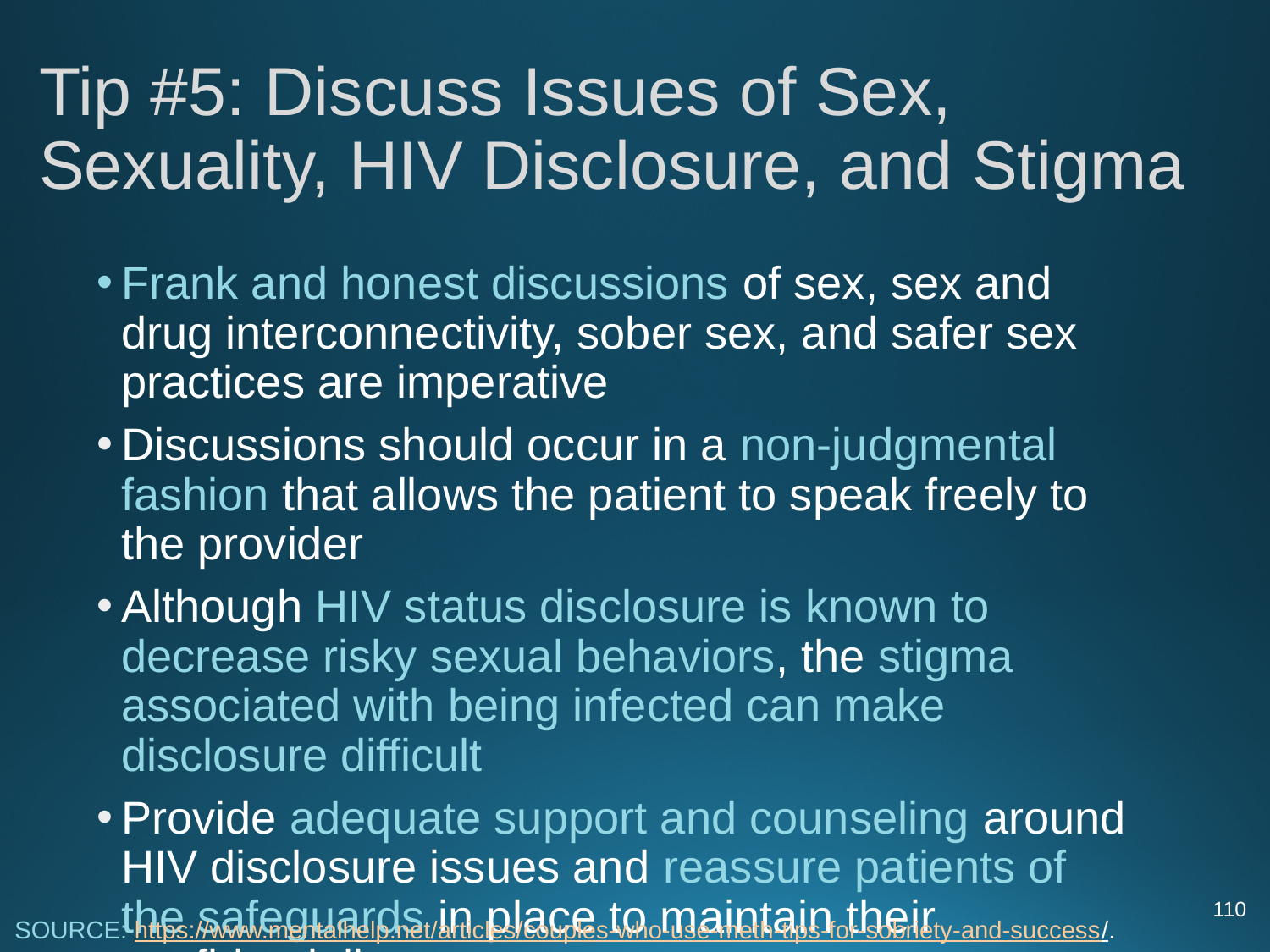

# Tip #5: Discuss Issues of Sex, Sexuality, HIV Disclosure, and Stigma
Frank and honest discussions of sex, sex and drug interconnectivity, sober sex, and safer sex practices are imperative
Discussions should occur in a non-judgmental fashion that allows the patient to speak freely to the provider
Although HIV status disclosure is known to decrease risky sexual behaviors, the stigma associated with being infected can make disclosure difficult
Provide adequate support and counseling around HIV disclosure issues and reassure patients of the safeguards in place to maintain their confidentiality
110
SOURCE: https://www.mentalhelp.net/articles/couples-who-use-meth-tips-for-sobriety-and-success/.